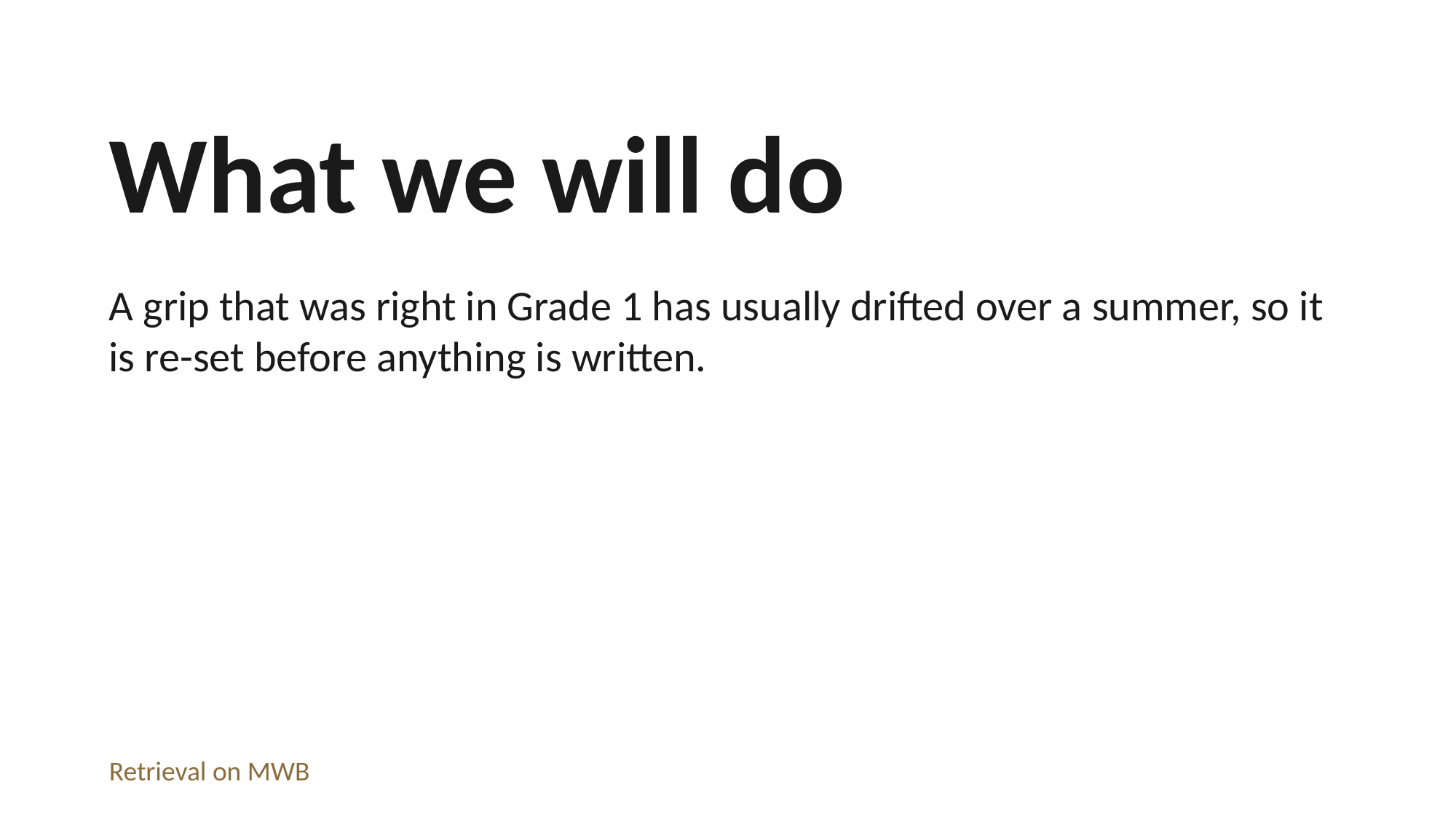

What we will do
A grip that was right in Grade 1 has usually drifted over a summer, so it is re-set before anything is written.
Retrieval on MWB